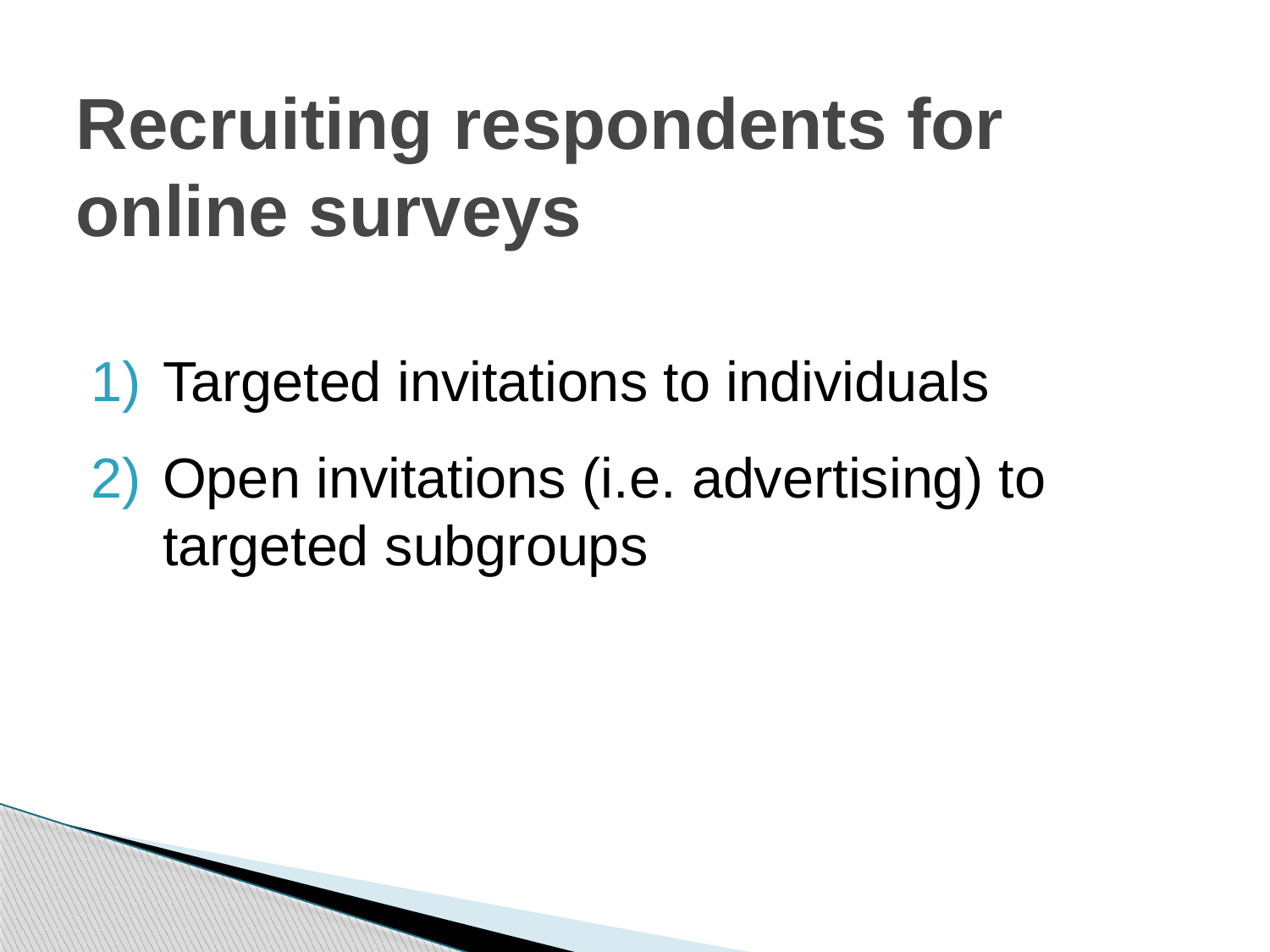

# Recruiting respondents for online surveys

Targeted invitations to individuals
Open invitations (i.e. advertising) to targeted subgroups